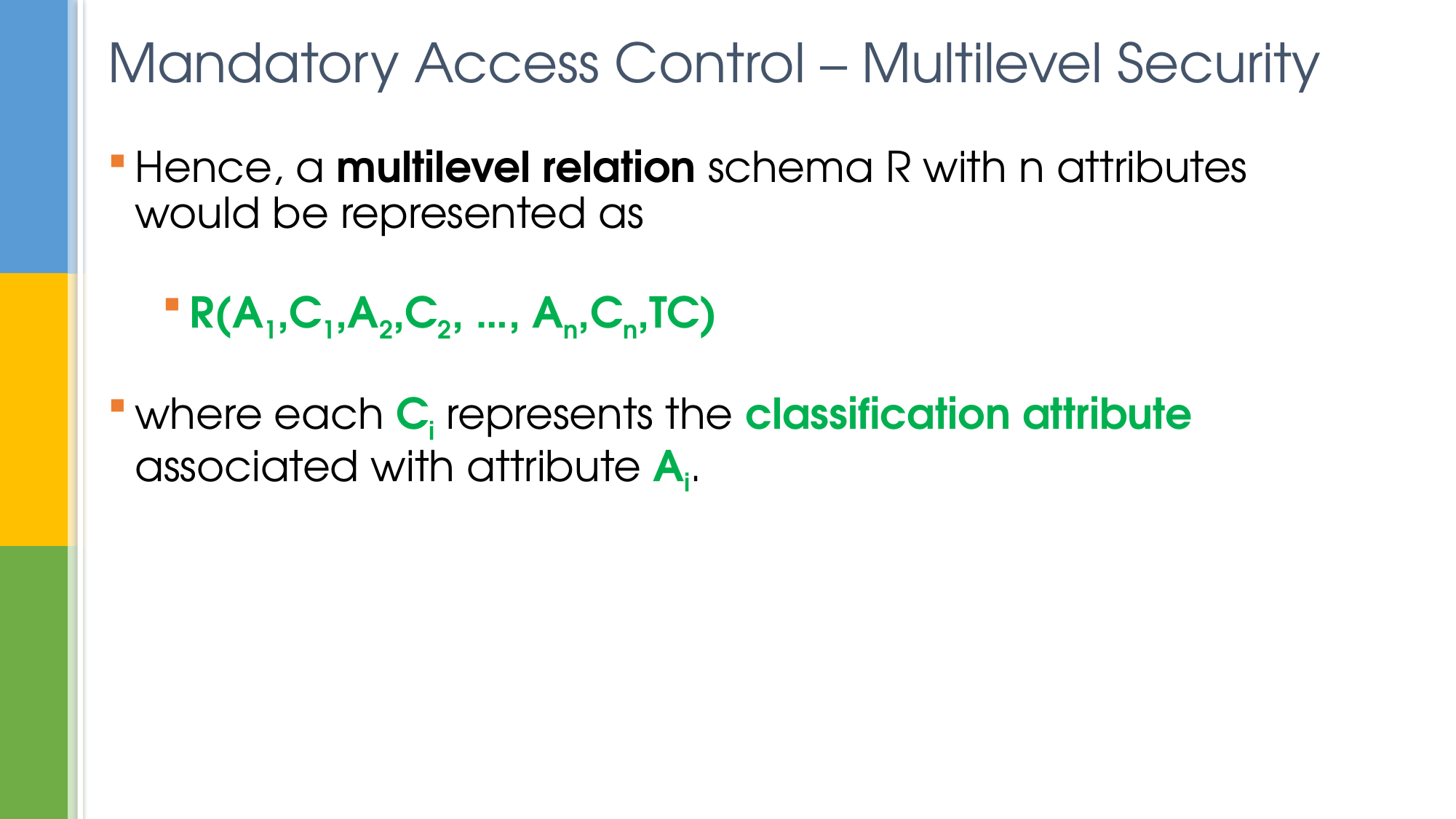

# Mandatory Access Control – Multilevel Security
Hence, a multilevel relation schema R with n attributes would be represented as
R(A1,C1,A2,C2, …, An,Cn,TC)
where each Ci represents the classification attribute associated with attribute Ai.